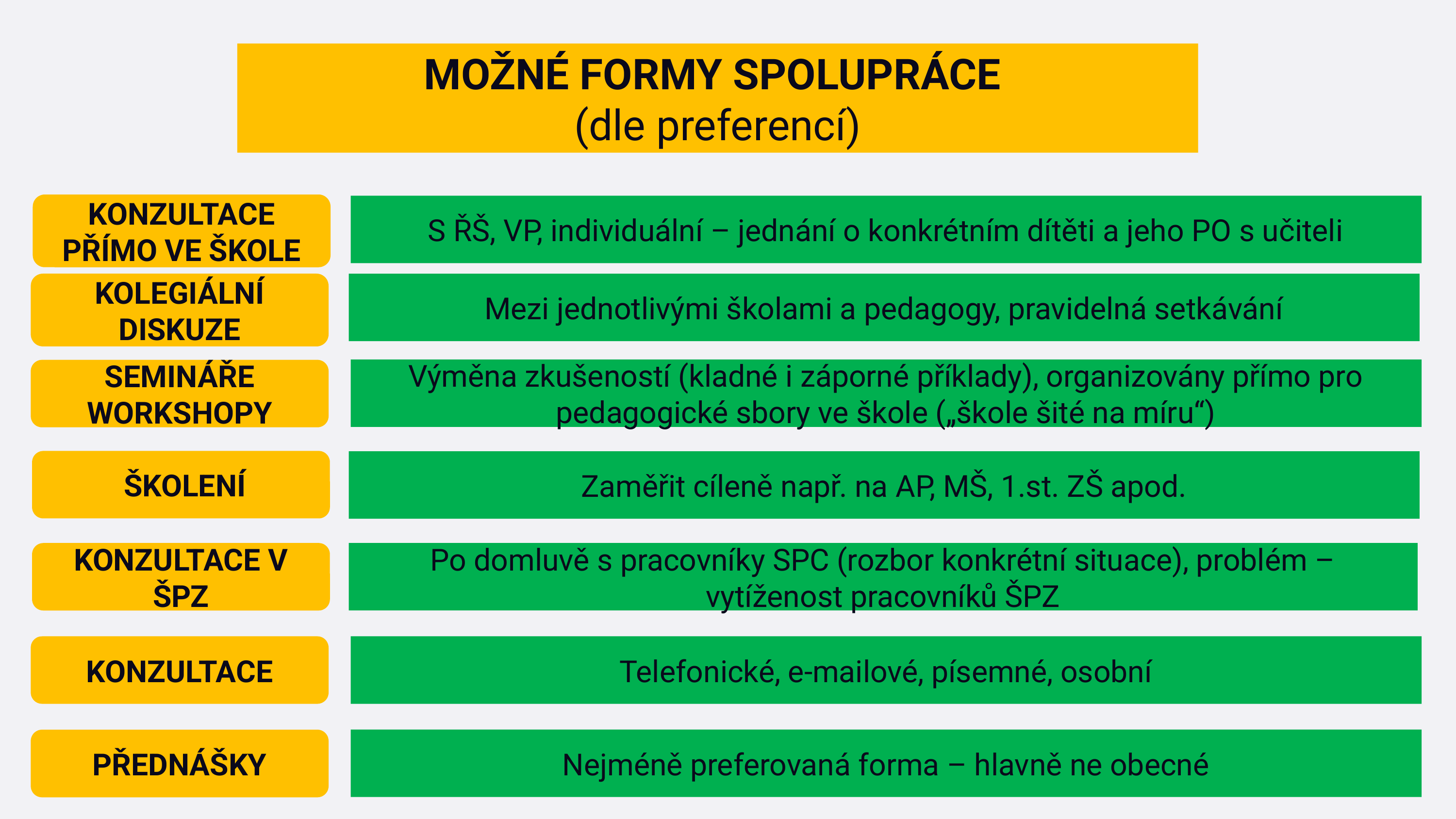

MOŽNÉ FORMY SPOLUPRÁCE
(dle preferencí)
KONZULTACE PŘÍMO VE ŠKOLE
S ŘŠ, VP, individuální – jednání o konkrétním dítěti a jeho PO s učiteli
KOLEGIÁLNÍ DISKUZE
Mezi jednotlivými školami a pedagogy, pravidelná setkávání
Výměna zkušeností (kladné i záporné příklady), organizovány přímo pro pedagogické sbory ve škole („škole šité na míru“)
SEMINÁŘE
WORKSHOPY
 ŠKOLENÍ
Zaměřit cíleně např. na AP, MŠ, 1.st. ZŠ apod.
KONZULTACE V ŠPZ
Po domluvě s pracovníky SPC (rozbor konkrétní situace), problém – vytíženost pracovníků ŠPZ

KONZULTACE

Telefonické, e-mailové, písemné, osobní
Nejméně preferovaná forma – hlavně ne obecné
PŘEDNÁŠKY